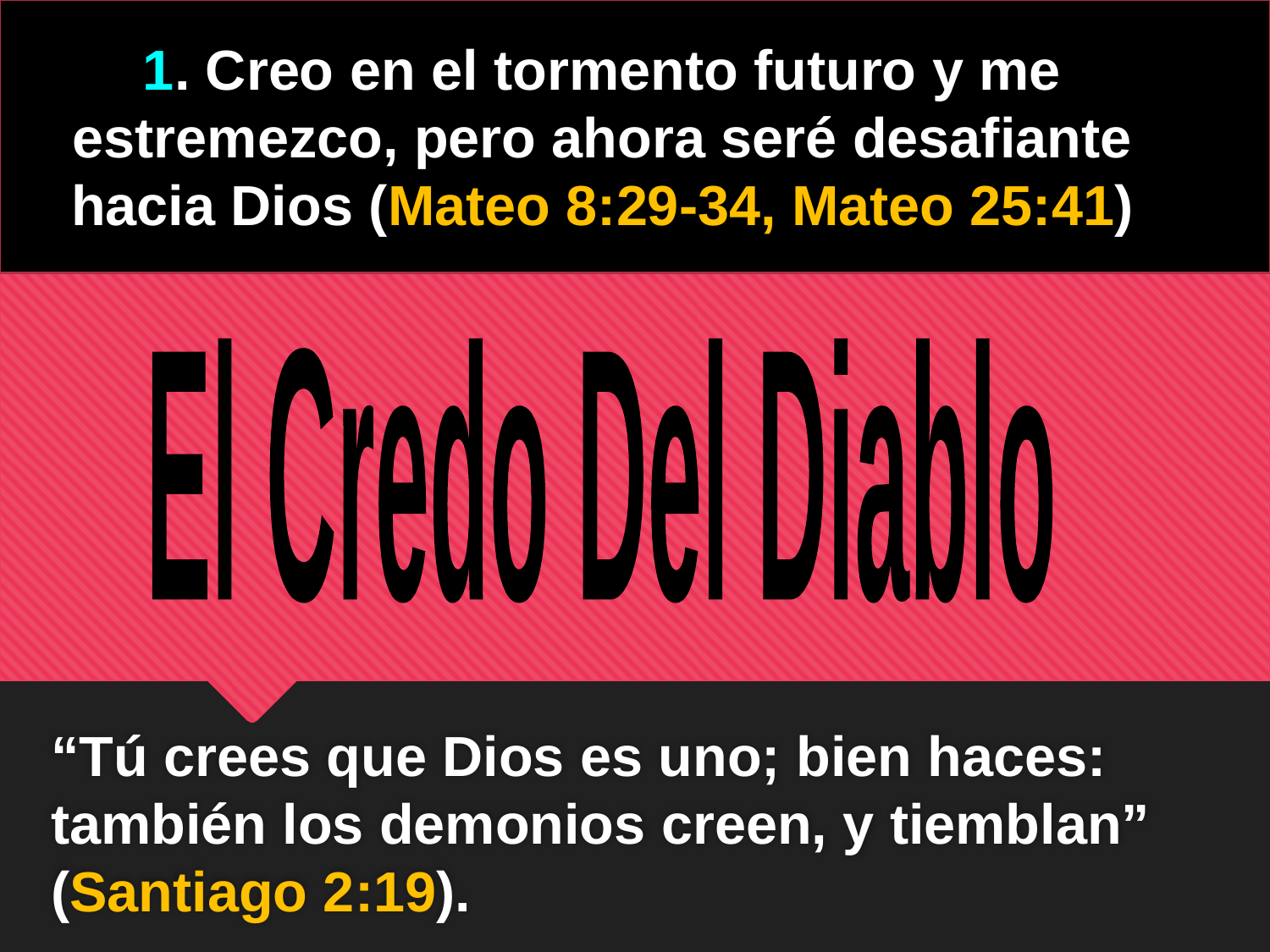

1. Creo en el tormento futuro y me estremezco, pero ahora seré desafiante hacia Dios (Mateo 8:29-34, Mateo 25:41)
El Credo Del Diablo
“Tú crees que Dios es uno; bien haces: también los demonios creen, y tiemblan” (Santiago 2:19).